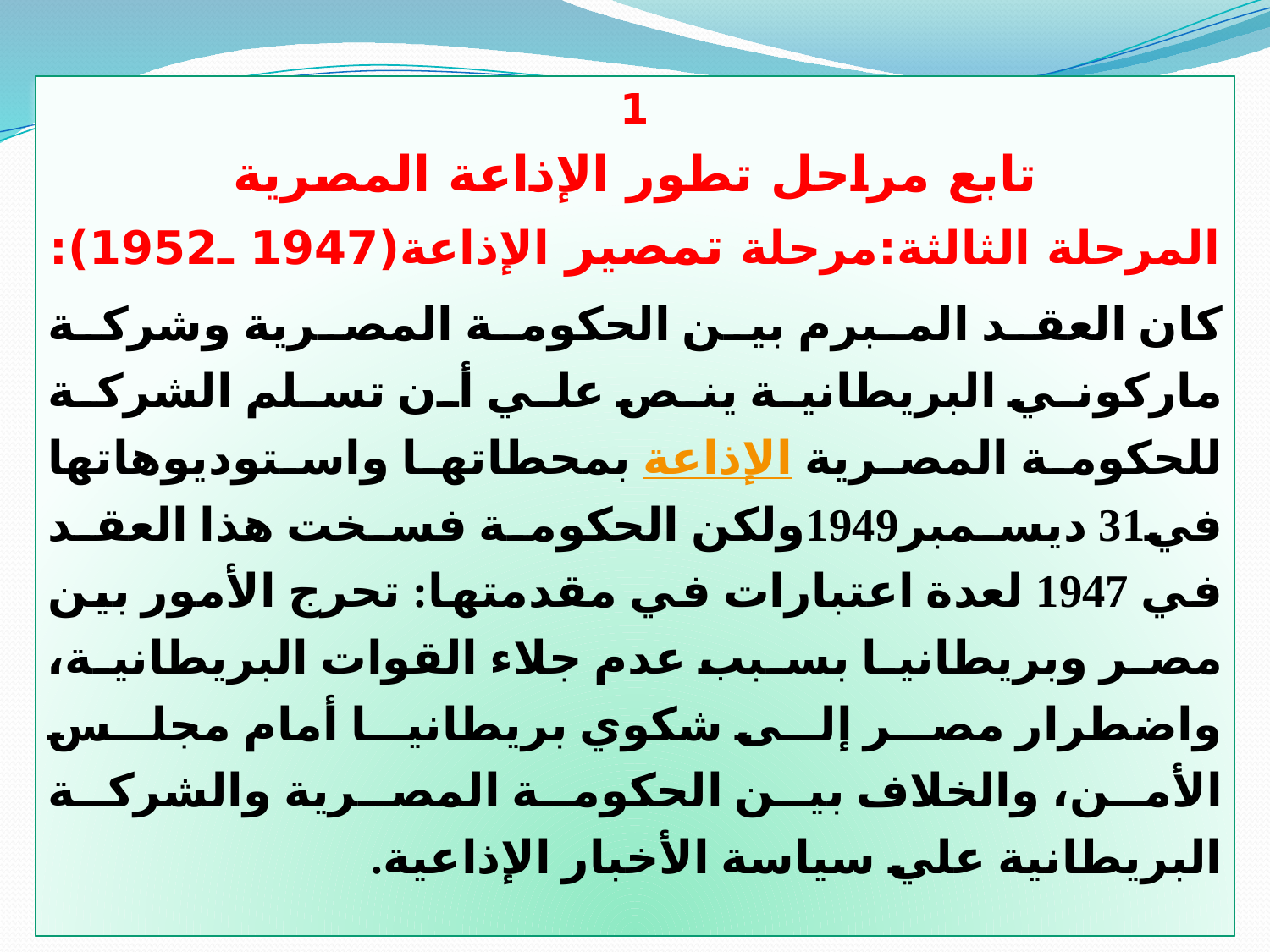

1
تابع مراحل تطور الإذاعة المصرية
المرحلة الثالثة:مرحلة تمصير الإذاعة‏(1947‏ ـ‏1952)‏:
كان العقد المبرم بين الحكومة المصرية وشركة ماركوني البريطانية‏ ينص علي أن تسلم الشركة للحكومة المصرية الإذاعة بمحطاتها واستوديوهاتها في‏31‏ ديسمبر‏1949ولكن الحكومة فسخت هذا العقد في ‏1947‏ لعدة اعتبارات في مقدمتها‏:‏ تحرج الأمور بين مصر وبريطانيا بسبب عدم جلاء القوات البريطانية‏،‏ واضطرار مصر إلى شكوي بريطانيا أمام مجلس الأمن‏، والخلاف بين الحكومة المصرية والشركة البريطانية علي سياسة الأخبار الإذاعية‏.